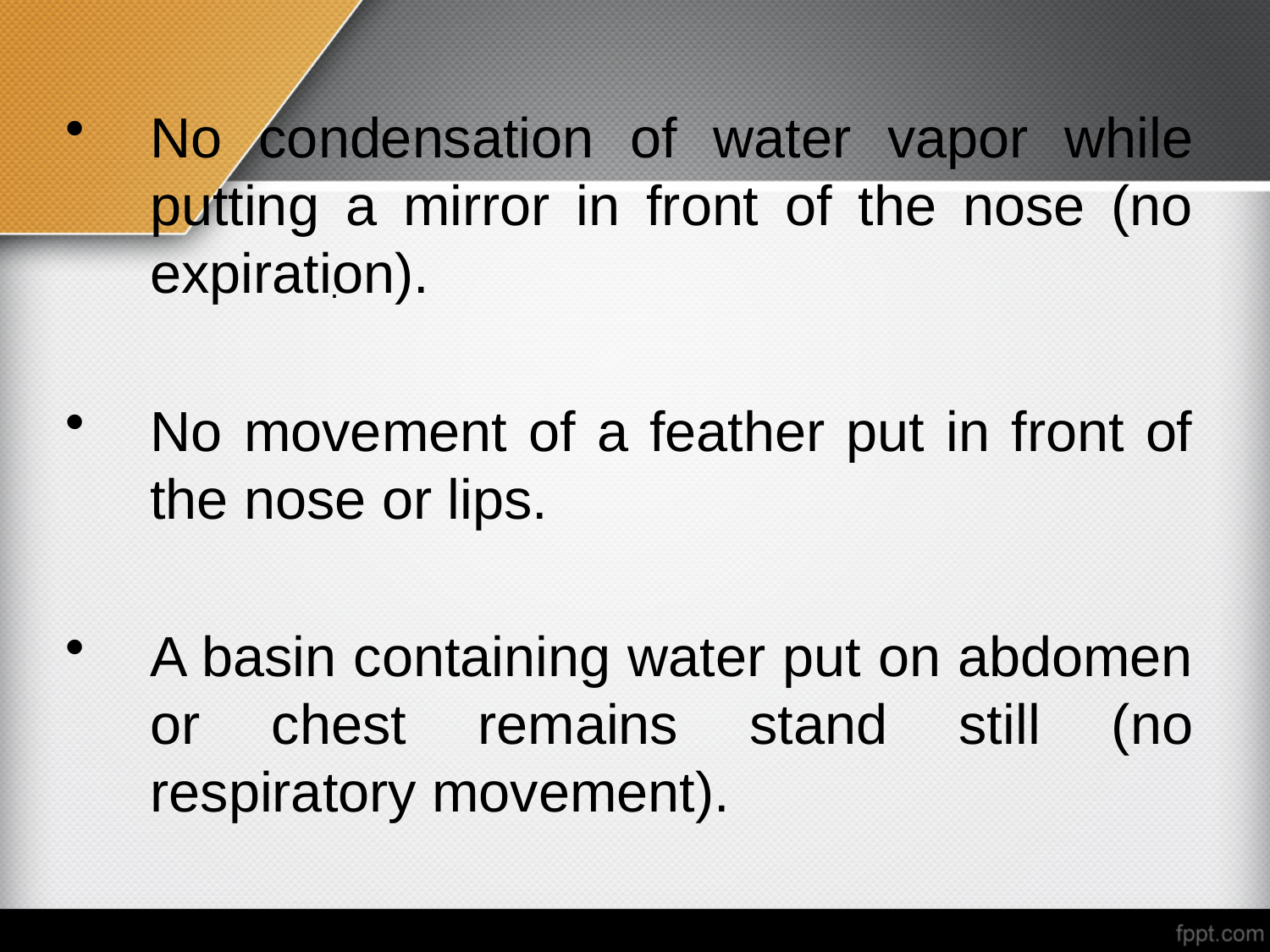

No condensation of water vapor while putting a mirror in front of the nose (no expiration).

No movement of a feather put in front of the nose or lips.

A basin containing water put on abdomen or chest remains stand still (no respiratory movement).
.